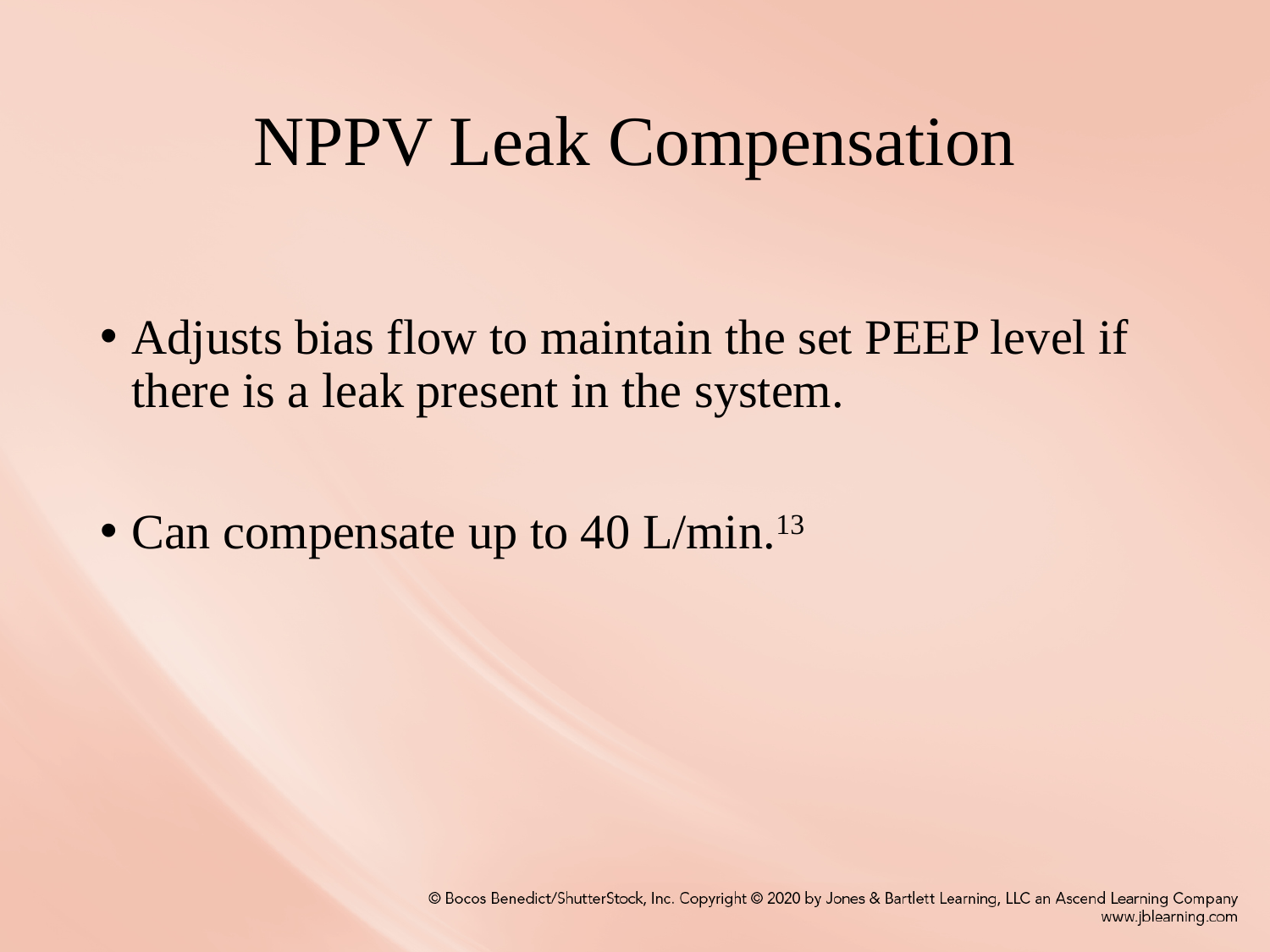

# NPPV Leak Compensation
Adjusts bias flow to maintain the set PEEP level if there is a leak present in the system.

Can compensate up to 40 L/min.13